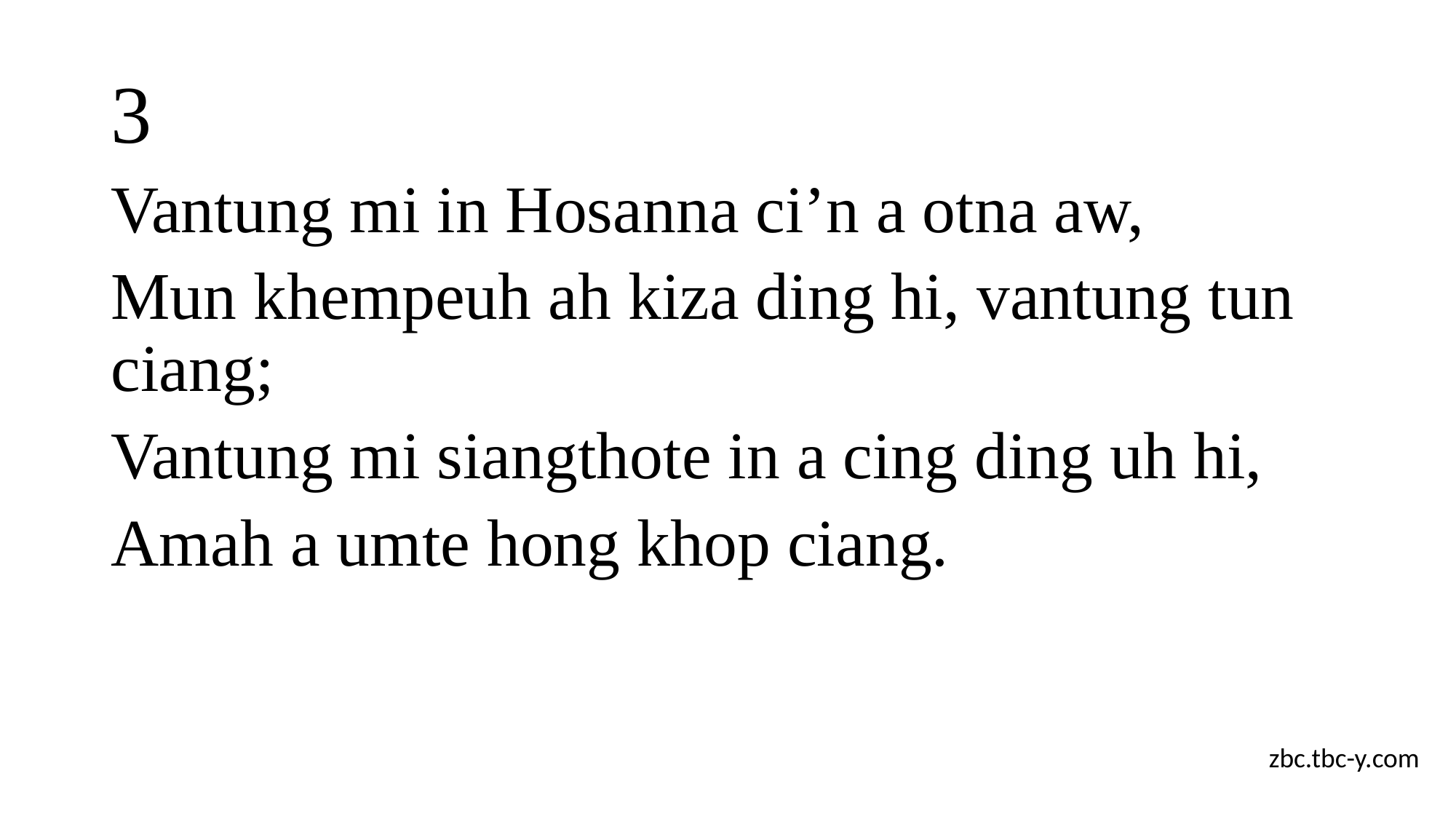

# 3
Vantung mi in Hosanna ci’n a otna aw,
Mun khempeuh ah kiza ding hi, vantung tun ciang;
Vantung mi siangthote in a cing ding uh hi,
Amah a umte hong khop ciang.

zbc.tbc-y.com